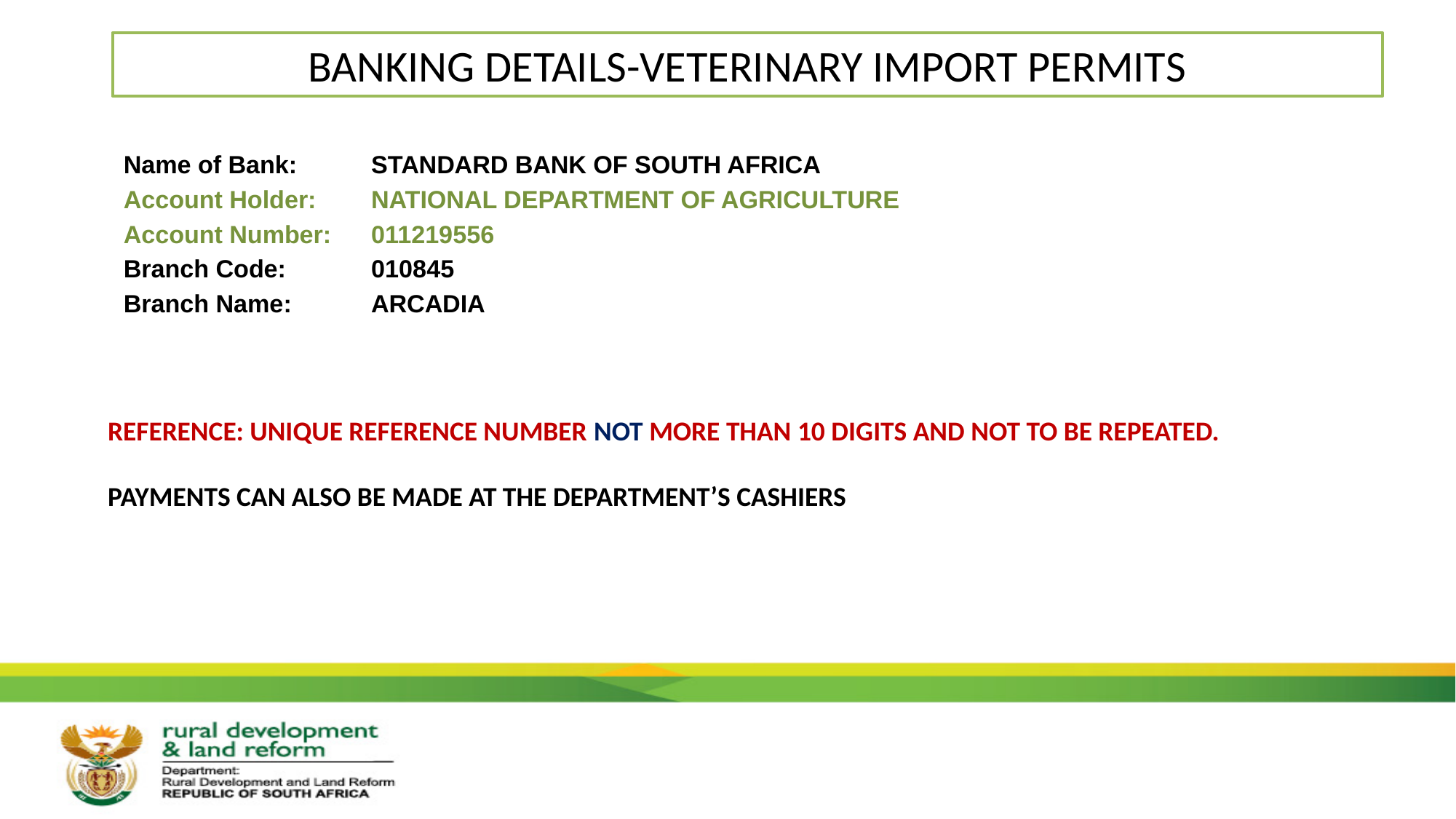

# Banking details-VETERINARY IMPORT PERMITS
Name of Bank:	STANDARD BANK OF SOUTH AFRICA
Account Holder:	NATIONAL DEPARTMENT OF AGRICULTURE
Account Number:	011219556
Branch Code:	010845
Branch Name:	ARCADIA

Reference: Unique reference number not more than 10 digits and not to be repeated.

Payments can also be made at the department’s cashiers